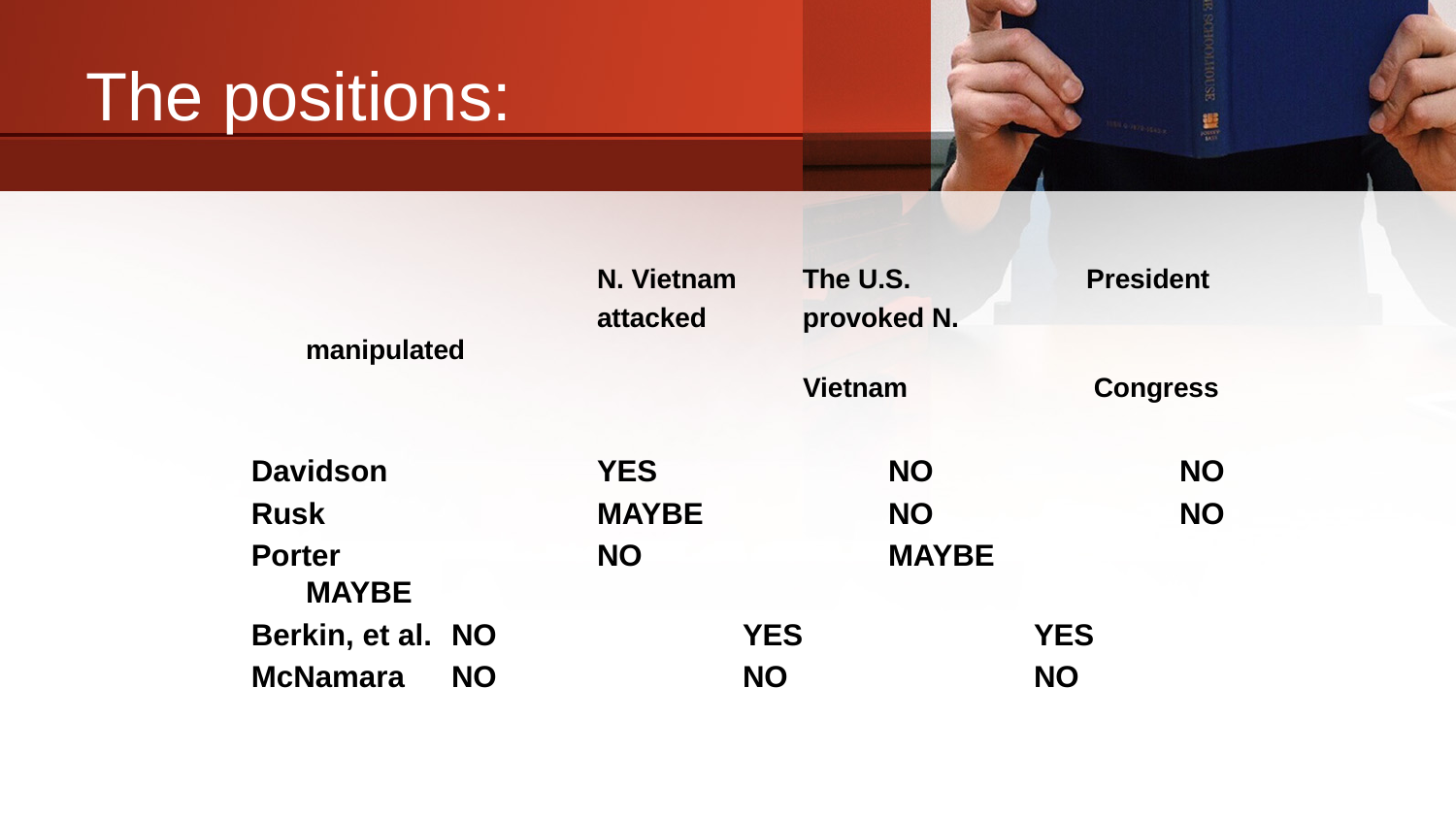

# The positions:
			N. Vietnam	        The U.S.	       President
			attacked	        provoked N.	        manipulated
				        Vietnam	        Congress

Davidson		YES		NO		NO
Rusk		MAYBE		NO		NO
Porter		NO		MAYBE	                 MAYBE
Berkin, et al.	NO		YES		YES
McNamara	NO		NO		NO